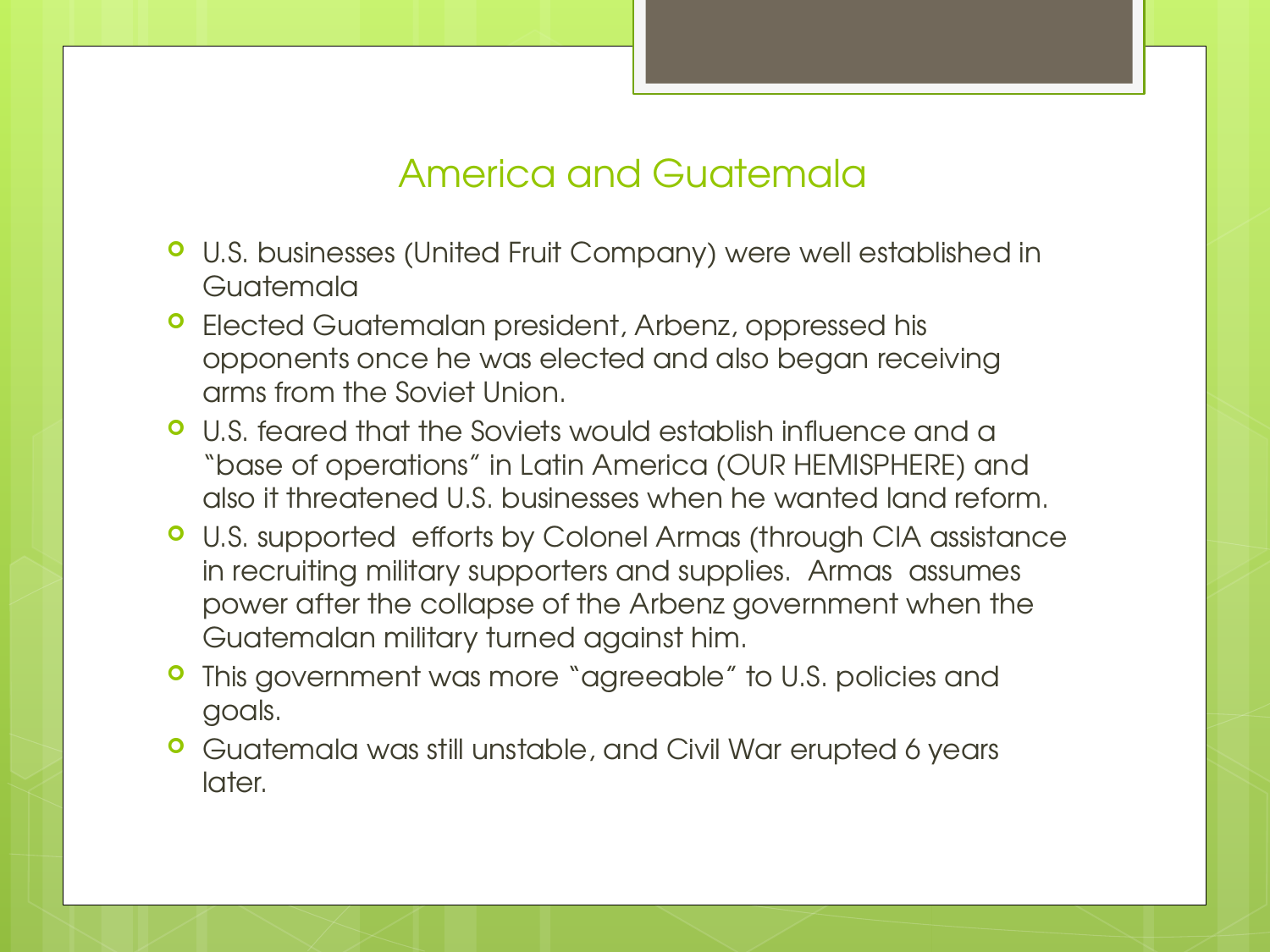

# America and Guatemala
U.S. businesses (United Fruit Company) were well established in Guatemala
Elected Guatemalan president, Arbenz, oppressed his opponents once he was elected and also began receiving arms from the Soviet Union.
U.S. feared that the Soviets would establish influence and a “base of operations” in Latin America (OUR HEMISPHERE) and also it threatened U.S. businesses when he wanted land reform.
U.S. supported  efforts by Colonel Armas (through CIA assistance in recruiting military supporters and supplies.  Armas  assumes power after the collapse of the Arbenz government when the Guatemalan military turned against him.
This government was more “agreeable” to U.S. policies and goals.
Guatemala was still unstable, and Civil War erupted 6 years later.